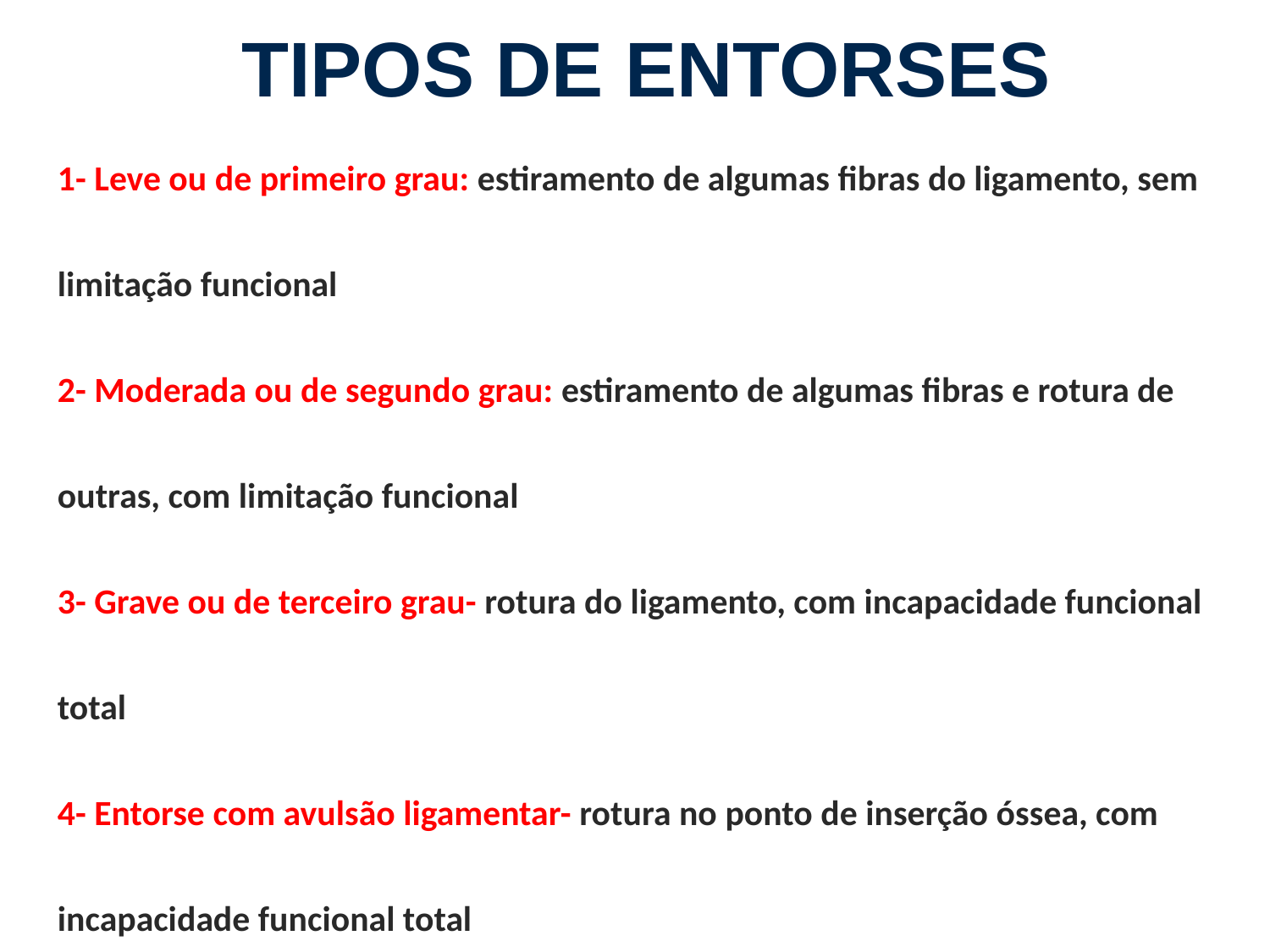

tipos de entorses
1- Leve ou de primeiro grau: estiramento de algumas fibras do ligamento, sem limitação funcional
2- Moderada ou de segundo grau: estiramento de algumas fibras e rotura de outras, com limitação funcional
3- Grave ou de terceiro grau- rotura do ligamento, com incapacidade funcional total
4- Entorse com avulsão ligamentar- rotura no ponto de inserção óssea, com incapacidade funcional total